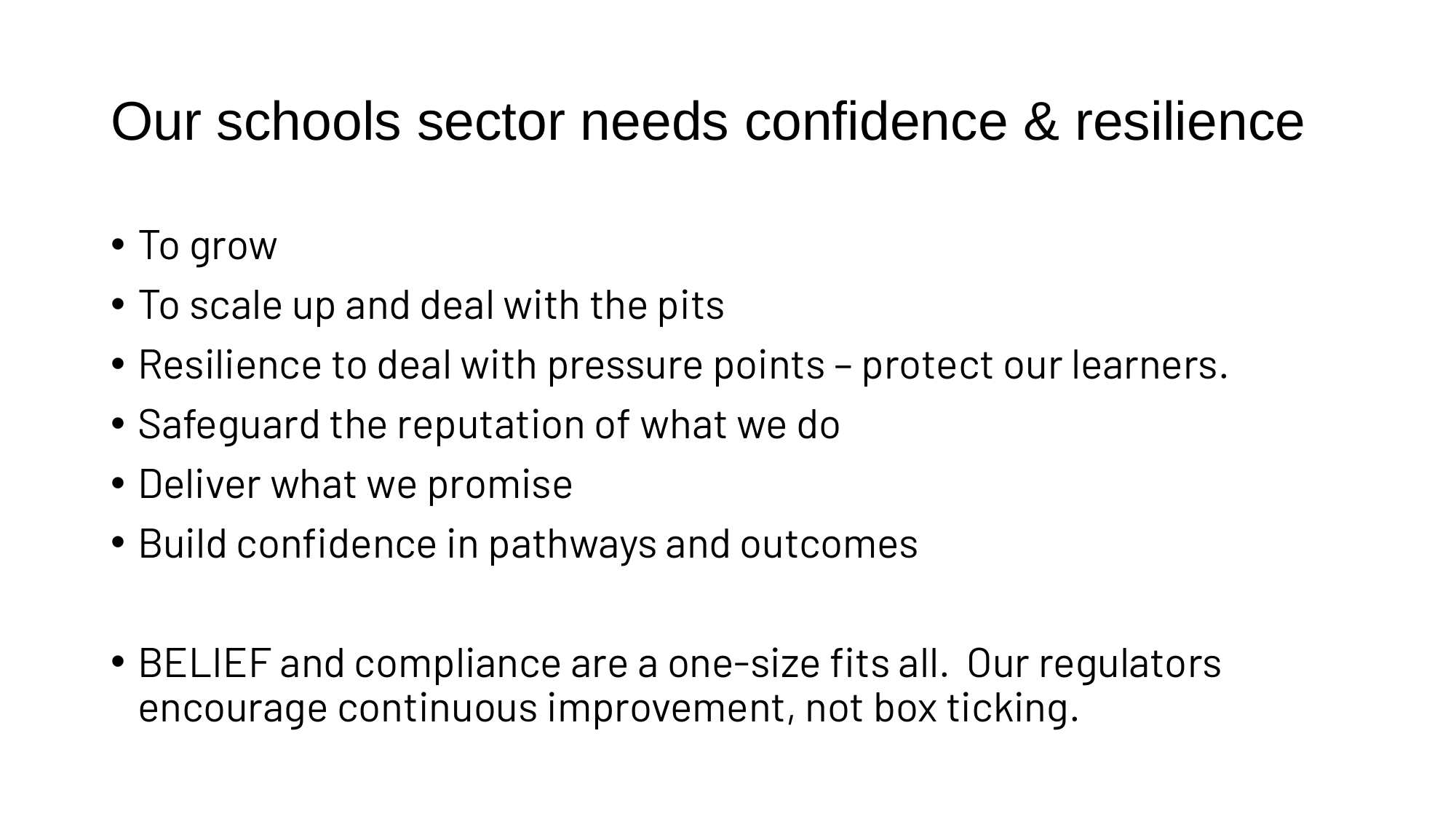

# Our schools sector needs confidence & resilience
To grow
To scale up and deal with the pits
Resilience to deal with pressure points – protect our learners.
Safeguard the reputation of what we do
Deliver what we promise
Build confidence in pathways and outcomes

BELIEF and compliance are a one-size fits all.  Our regulators encourage continuous improvement, not box ticking.